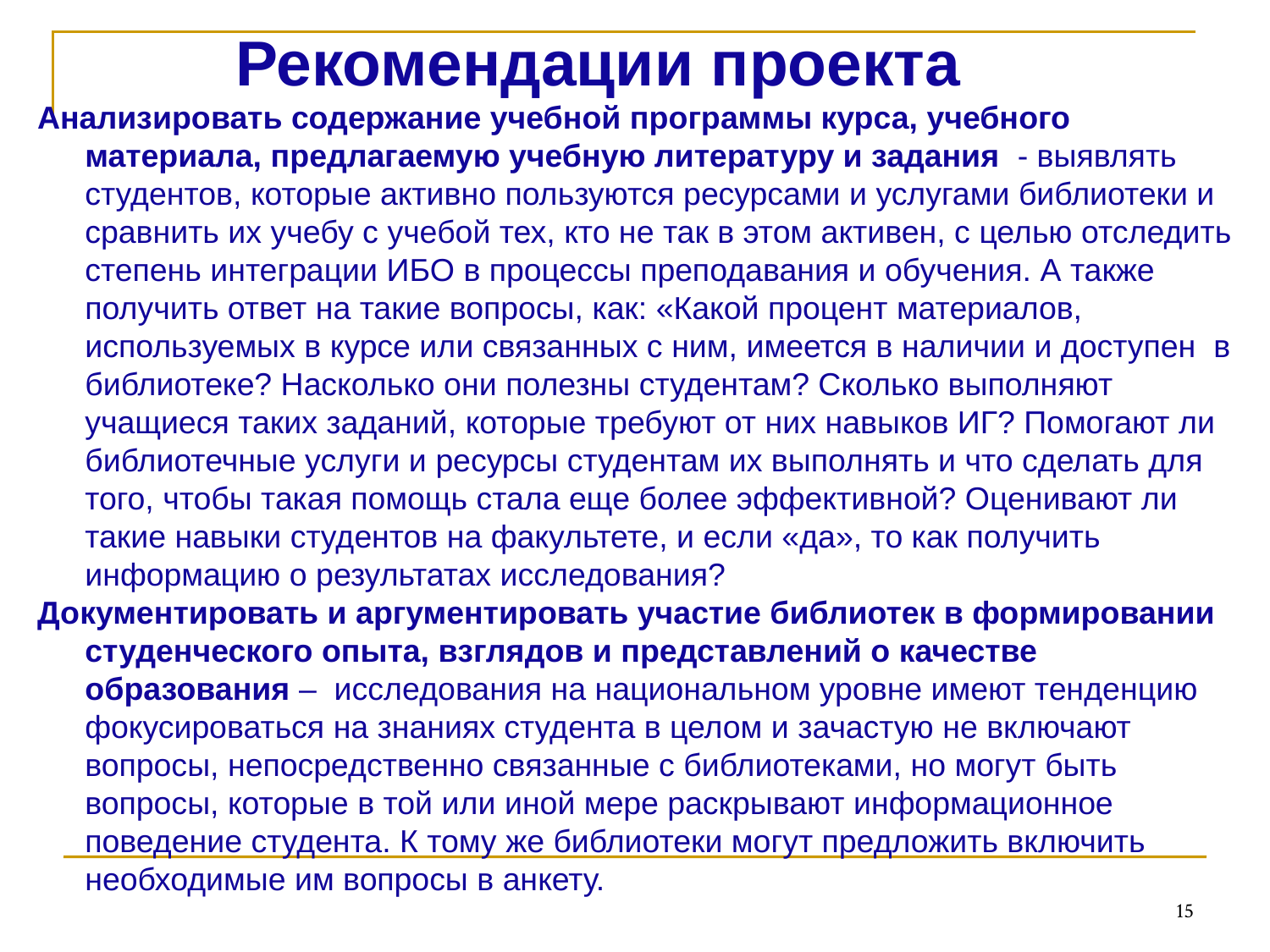

Рекомендации проекта
Анализировать содержание учебной программы курса, учебного материала, предлагаемую учебную литературу и задания  - выявлять студентов, которые активно пользуются ресурсами и услугами библиотеки и сравнить их учебу с учебой тех, кто не так в этом активен, с целью отследить степень интеграции ИБО в процессы преподавания и обучения. А также получить ответ на такие вопросы, как: «Какой процент материалов, используемых в курсе или связанных с ним, имеется в наличии и доступен  в библиотеке? Насколько они полезны студентам? Сколько выполняют учащиеся таких заданий, которые требуют от них навыков ИГ? Помогают ли библиотечные услуги и ресурсы студентам их выполнять и что сделать для того, чтобы такая помощь стала еще более эффективной? Оценивают ли такие навыки студентов на факультете, и если «да», то как получить информацию о результатах исследования?
Документировать и аргументировать участие библиотек в формировании студенческого опыта, взглядов и представлений о качестве образования –  исследования на национальном уровне имеют тенденцию фокусироваться на знаниях студента в целом и зачастую не включают  вопросы, непосредственно связанные с библиотеками, но могут быть вопросы, которые в той или иной мере раскрывают информационное поведение студента. К тому же библиотеки могут предложить включить необходимые им вопросы в анкету.
15